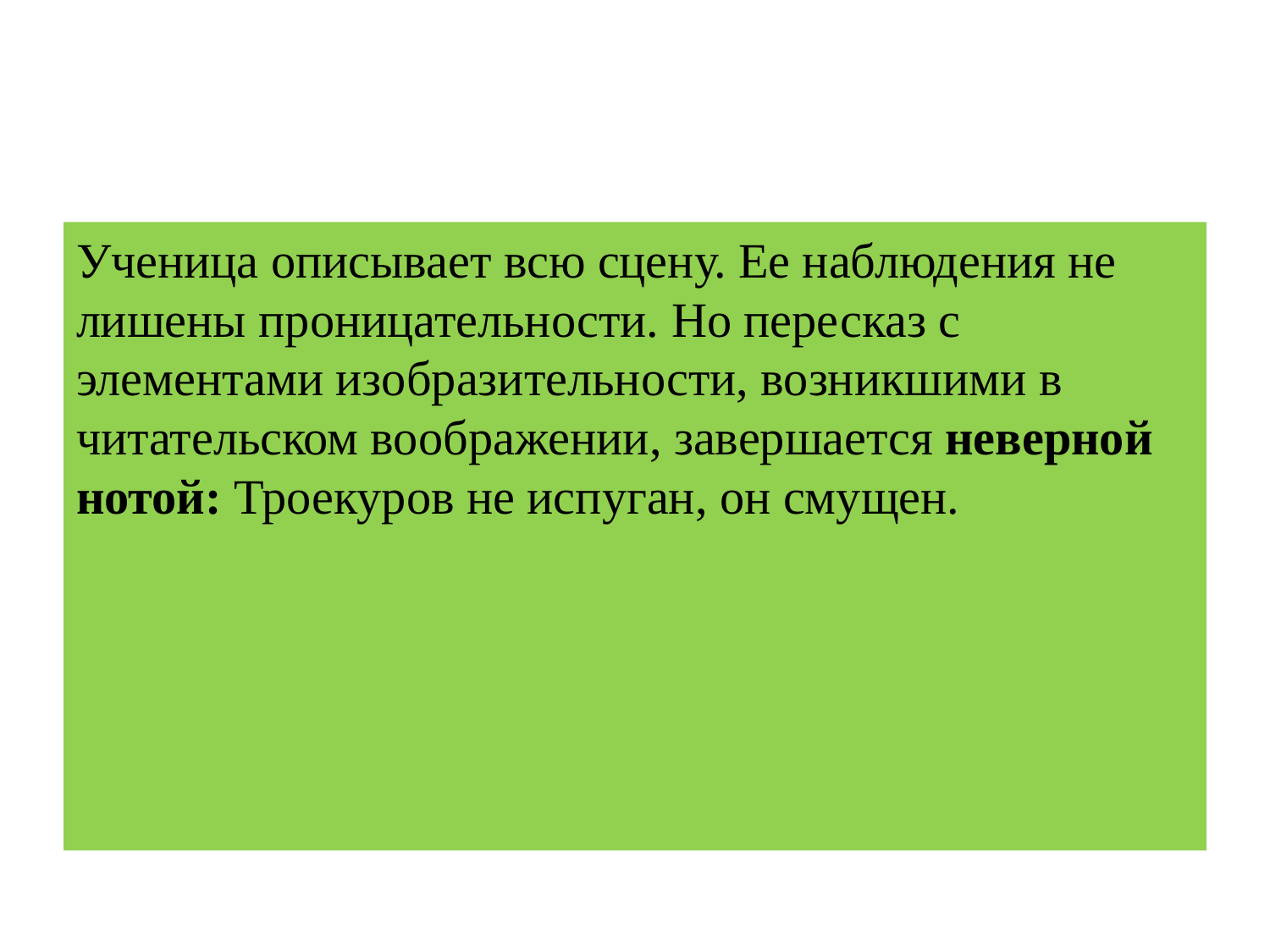

Ученица описывает всю сцену. Ее наблюдения не лише­ны проницательности. Но пересказ с элементами изобрази­тельности, возникшими в читательском воображении, завер­шается неверной нотой: Троекуров не испуган, он смущен.